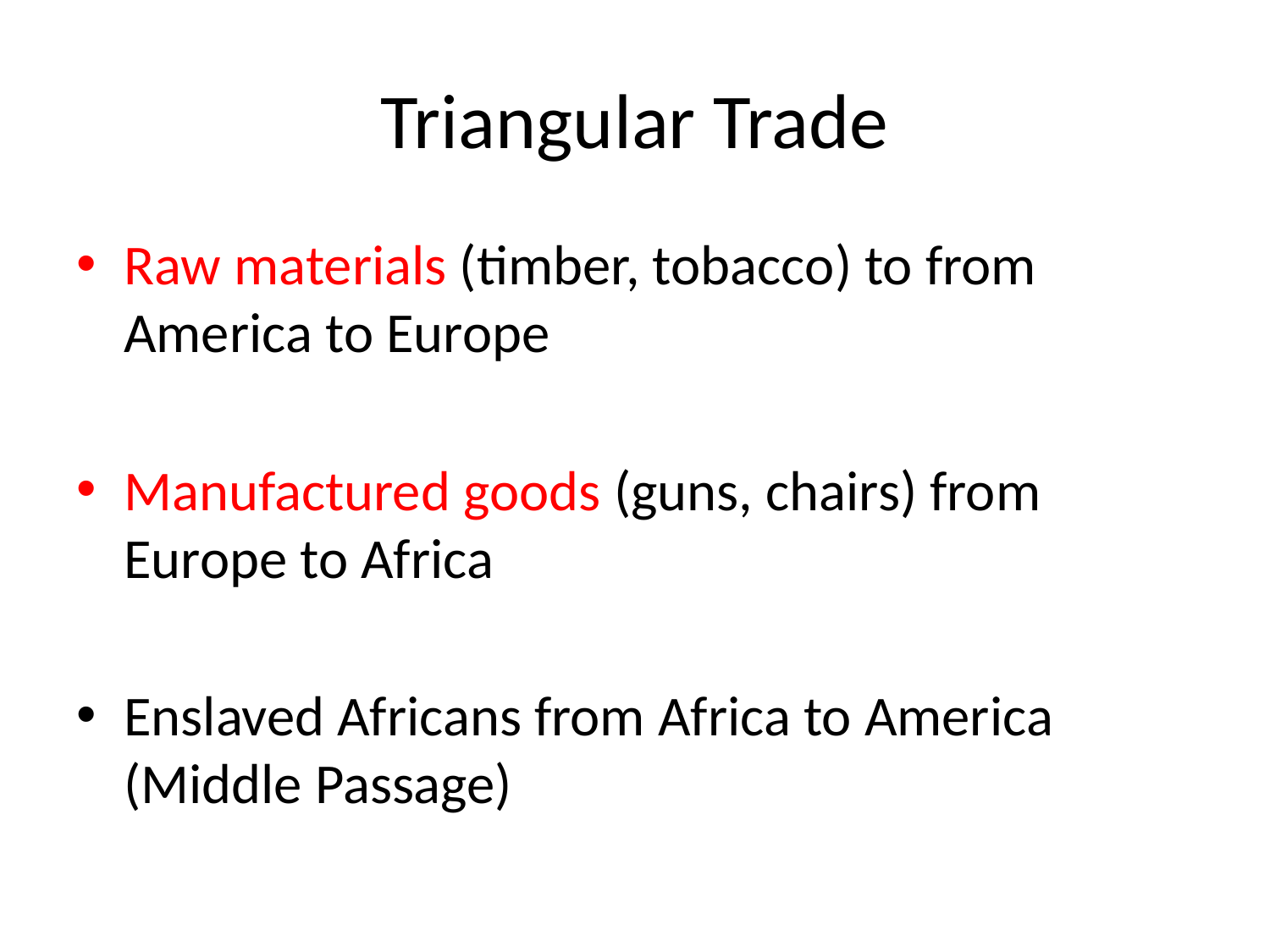

# Triangular Trade
Raw materials (timber, tobacco) to from America to Europe

Manufactured goods (guns, chairs) from Europe to Africa

Enslaved Africans from Africa to America (Middle Passage)